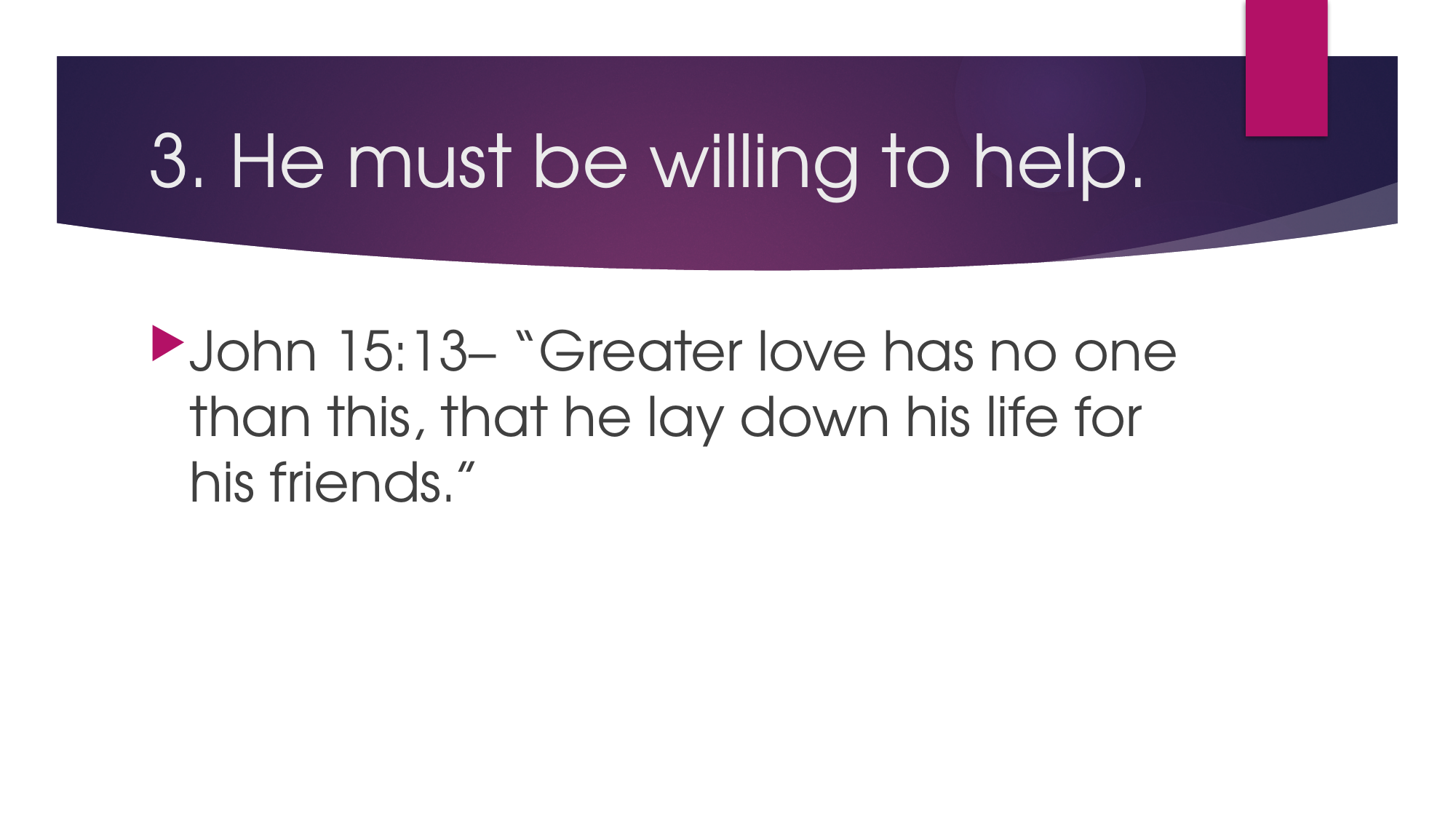

# 3. He must be willing to help.
John 15:13– “Greater love has no one than this, that he lay down his life for his friends.”